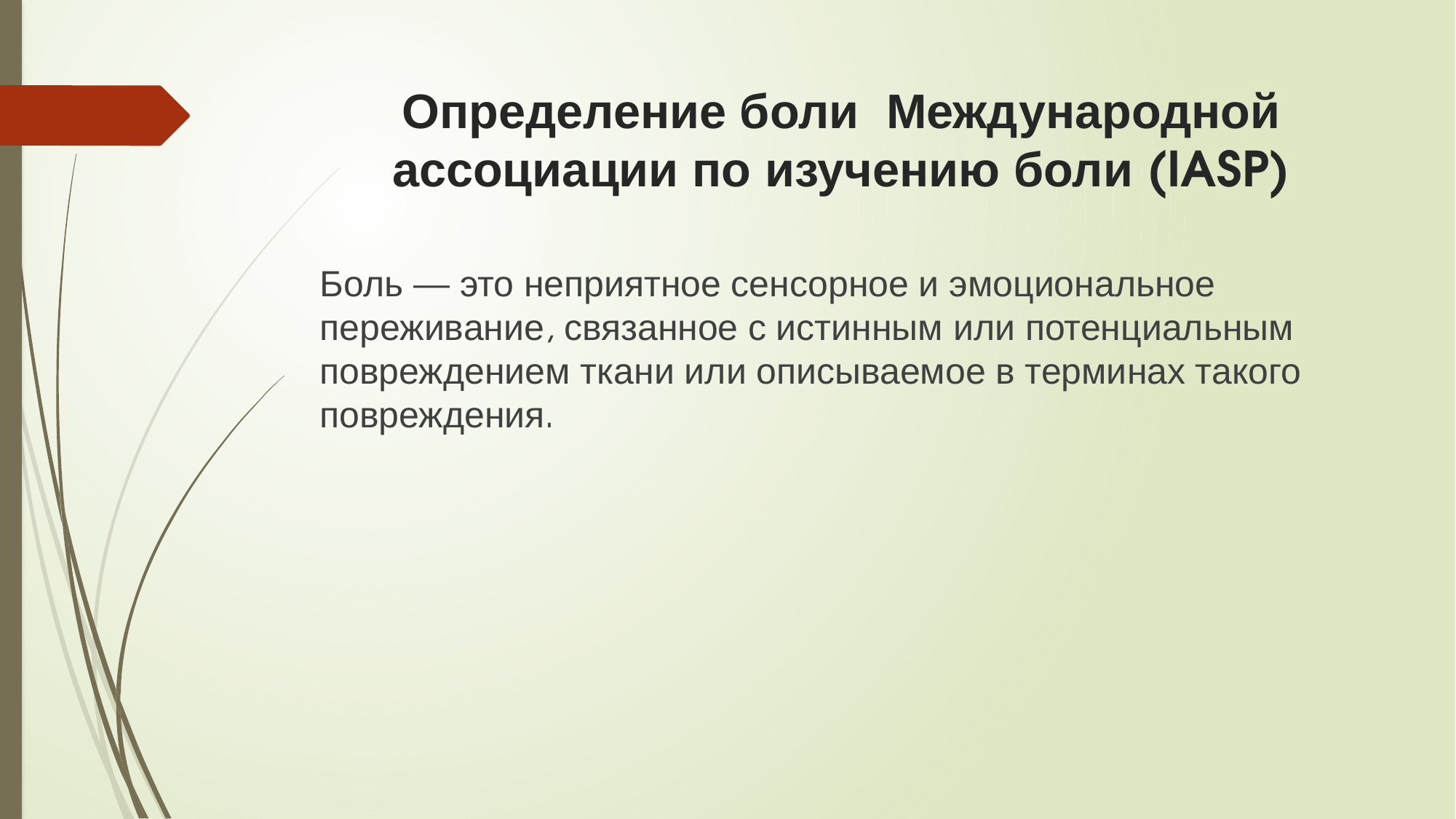

# Определение боли  Международной ассоциации по изучению боли (IASP)
Боль — это неприятное сенсорное и эмоциональное переживание, связанное с истинным или потенциальным повреждением ткани или описываемое в терминах такого повреждения.